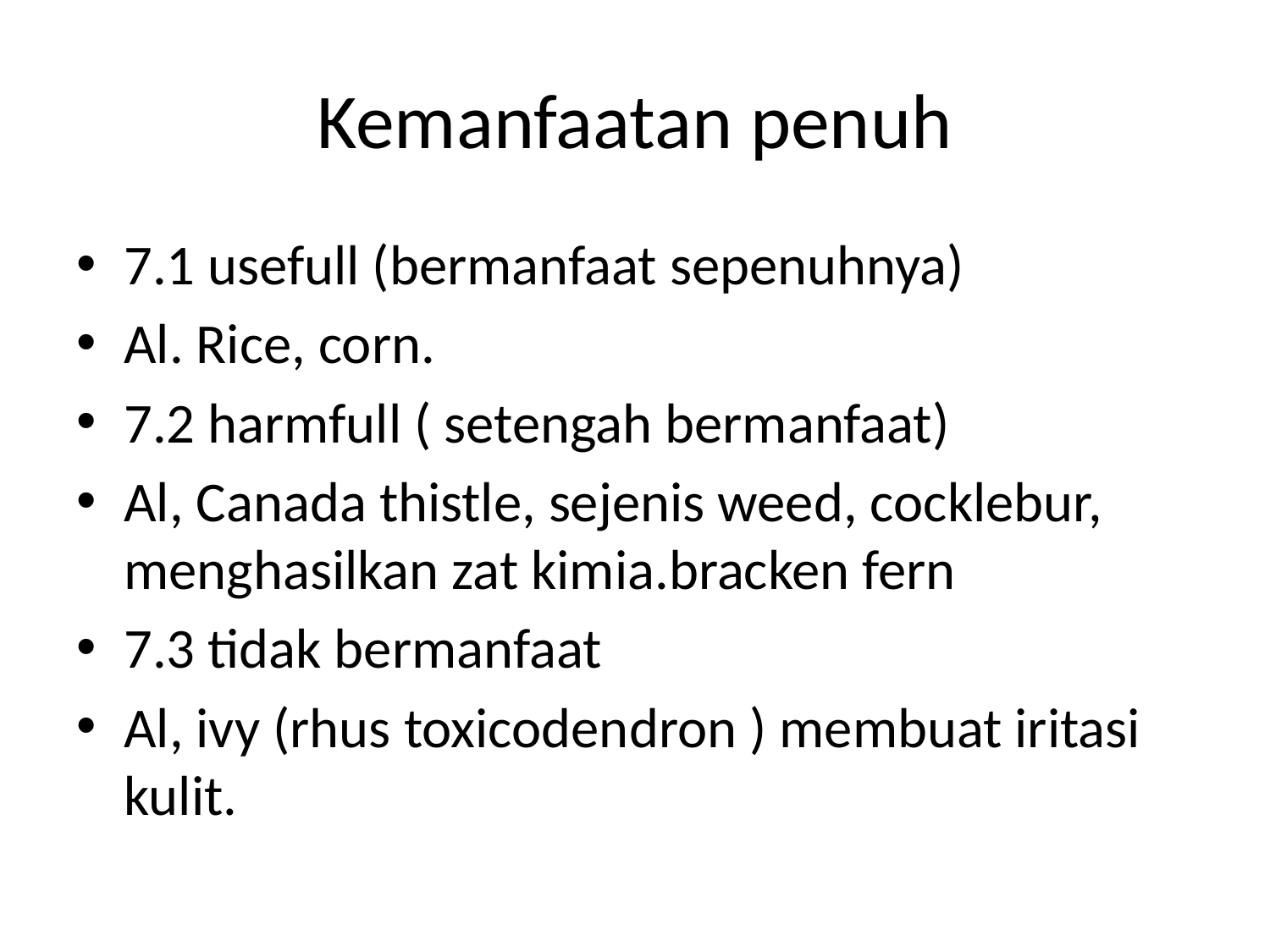

# Kemanfaatan penuh
7.1 usefull (bermanfaat sepenuhnya)
Al. Rice, corn.
7.2 harmfull ( setengah bermanfaat)
Al, Canada thistle, sejenis weed, cocklebur, menghasilkan zat kimia.bracken fern
7.3 tidak bermanfaat
Al, ivy (rhus toxicodendron ) membuat iritasi kulit.